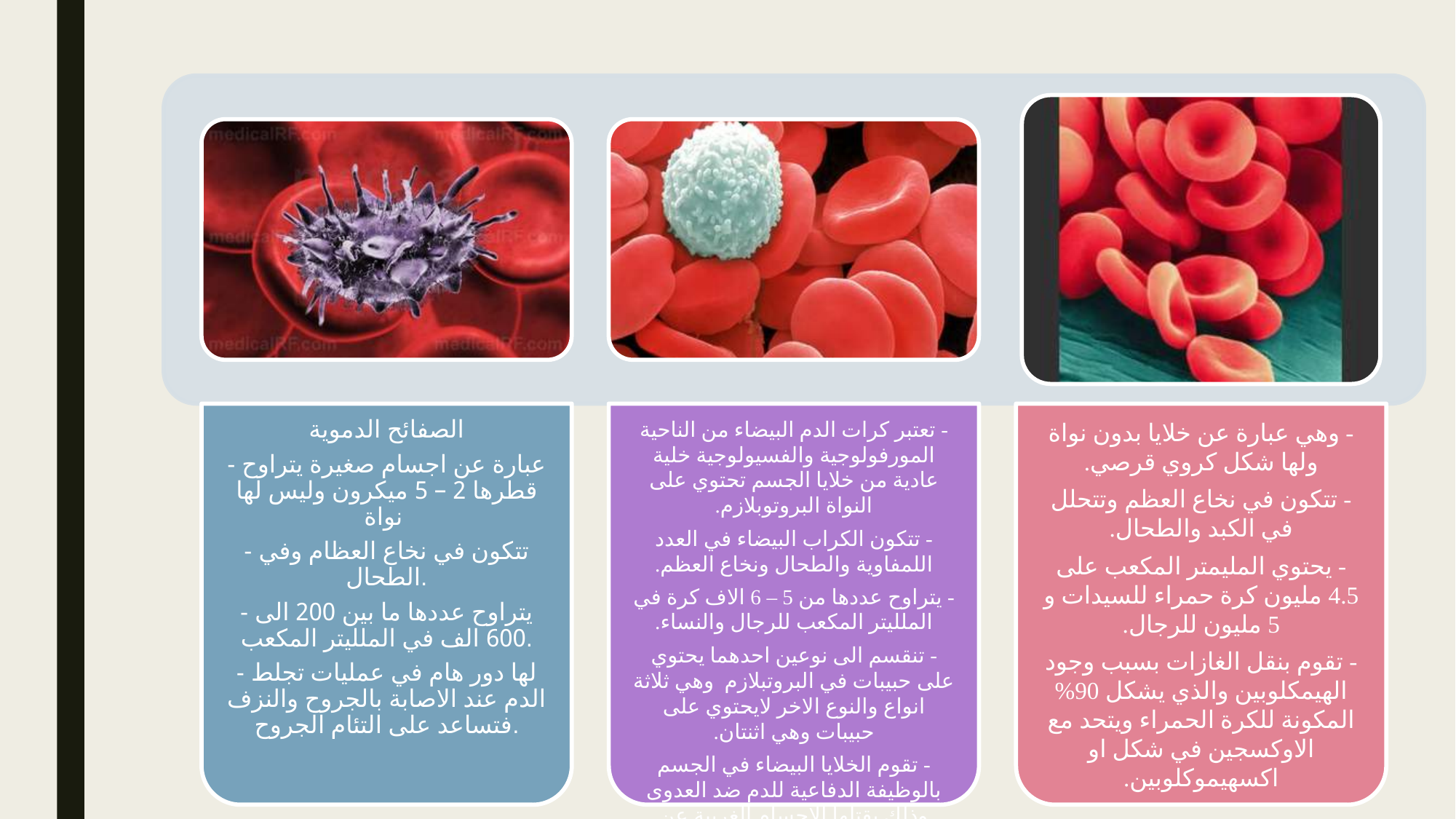

الصفائح الدموية
- عبارة عن اجسام صغيرة يتراوح قطرها 2 – 5 ميكرون وليس لها نواة
- تتكون في نخاع العظام وفي الطحال.
- يتراوح عددها ما بين 200 الى 600 الف في الملليتر المكعب.
- لها دور هام في عمليات تجلط الدم عند الاصابة بالجروح والنزف فتساعد على التئام الجروح.
- تعتبر كرات الدم البيضاء من الناحية المورفولوجية والفسيولوجية خلية عادية من خلايا الجسم تحتوي على النواة البروتوبلازم.
- تتكون الكراب البيضاء في العدد اللمفاوية والطحال ونخاع العظم.
- يتراوح عددها من 5 – 6 الاف كرة في الملليتر المكعب للرجال والنساء.
- تنقسم الى نوعين احدهما يحتوي على حبيبات في البروتبلازم  وهي ثلاثة انواع والنوع الاخر لايحتوي على حبيبات وهي اثنتان.
- تقوم الخلايا البيضاء في الجسم بالوظيفة الدفاعية للدم ضد العدوى وذلك بقتلها الاجسام الغريبة عن طريق افراز مواد مضادة او التهامها
- وهي عبارة عن خلايا بدون نواة ولها شكل كروي قرصي.
- تتكون في نخاع العظم وتتحلل في الكبد والطحال.
- يحتوي المليمتر المكعب على 4.5 مليون كرة حمراء للسيدات و 5 مليون للرجال.
- تقوم بنقل الغازات بسبب وجود الهيمكلوبين والذي يشكل 90% المكونة للكرة الحمراء ويتحد مع الاوكسجين في شكل او اكسهيموكلوبين.